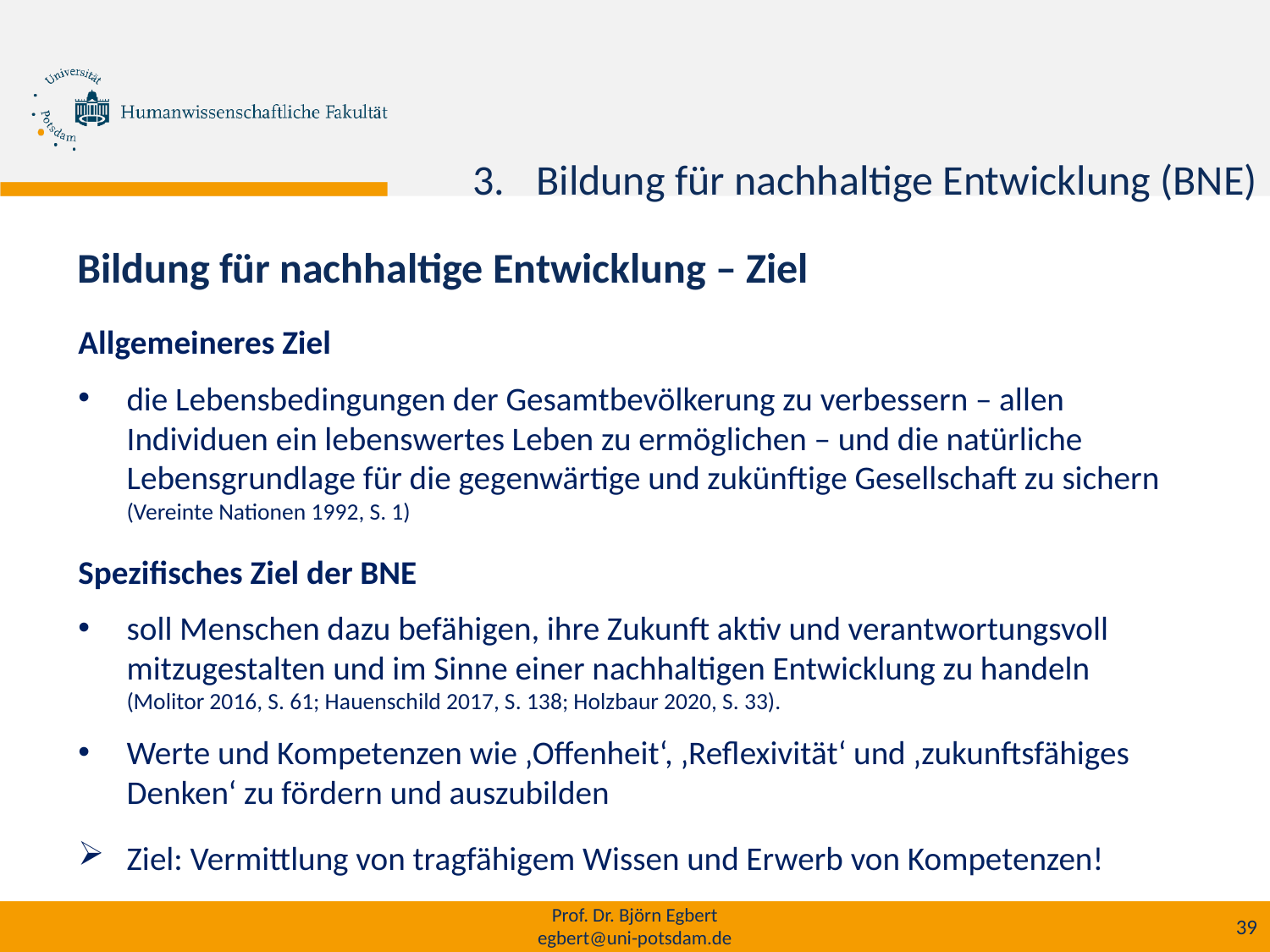

h
Bildung für nachhaltige Entwicklung (BNE)
Bildung für nachhaltige Entwicklung – Ziel

Allgemeineres Ziel
die Lebensbedingungen der Gesamtbevölkerung zu verbessern – allen Individuen ein lebenswertes Leben zu ermöglichen – und die natürliche Lebensgrundlage für die gegenwärtige und zukünftige Gesellschaft zu sichern (Vereinte Nationen 1992, S. 1)
Spezifisches Ziel der BNE
soll Menschen dazu befähigen, ihre Zukunft aktiv und verantwortungsvoll mitzugestalten und im Sinne einer nachhaltigen Entwicklung zu handeln (Molitor 2016, S. 61; Hauenschild 2017, S. 138; Holzbaur 2020, S. 33).
Werte und Kompetenzen wie ‚Offenheit‘, ‚Reflexivität‘ und ‚zukunftsfähiges Denken‘ zu fördern und auszubilden
Ziel: Vermittlung von tragfähigem Wissen und Erwerb von Kompetenzen!

Prof. Dr. Björn Egbert
egbert@uni-potsdam.de
39